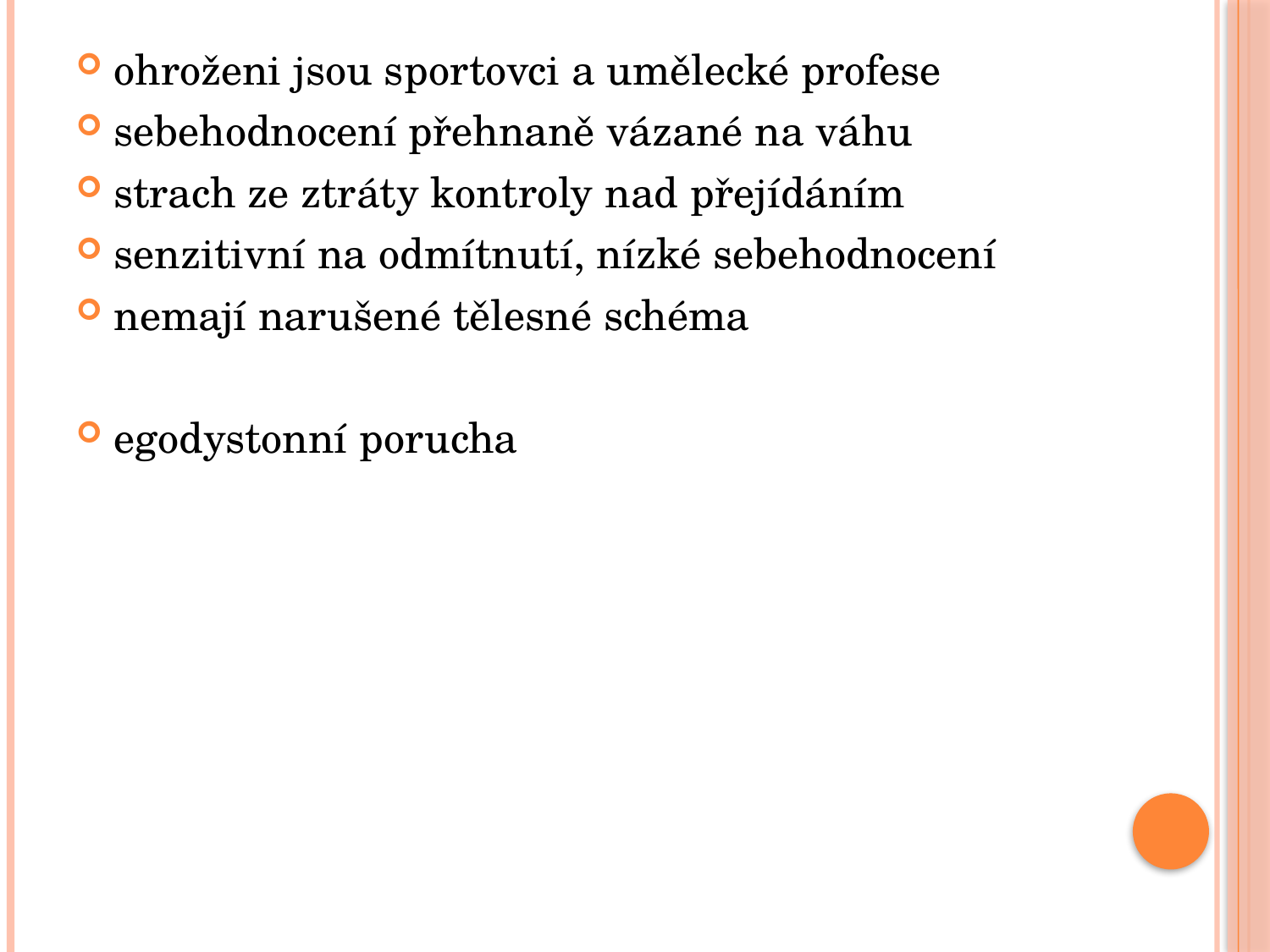

ohroženi jsou sportovci a umělecké profese
sebehodnocení přehnaně vázané na váhu
strach ze ztráty kontroly nad přejídáním
senzitivní na odmítnutí, nízké sebehodnocení
nemají narušené tělesné schéma

egodystonní porucha